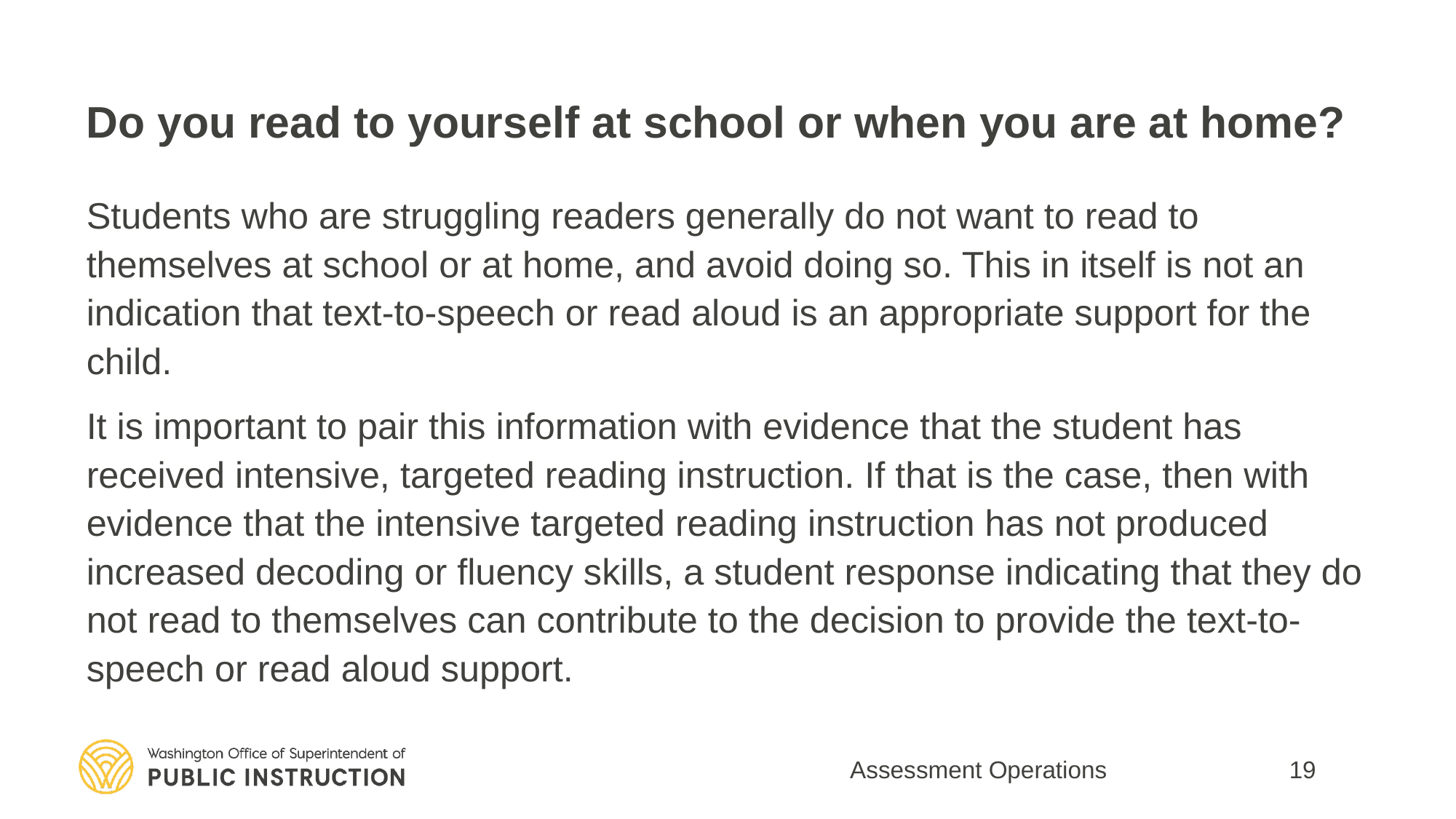

# Do you read to yourself at school or when you are at home?
Students who are struggling readers generally do not want to read to themselves at school or at home, and avoid doing so. This in itself is not an indication that text-to-speech or read aloud is an appropriate support for the child.
It is important to pair this information with evidence that the student has received intensive, targeted reading instruction. If that is the case, then with evidence that the intensive targeted reading instruction has not produced increased decoding or fluency skills, a student response indicating that they do not read to themselves can contribute to the decision to provide the text-to-speech or read aloud support.
Assessment Operations
19